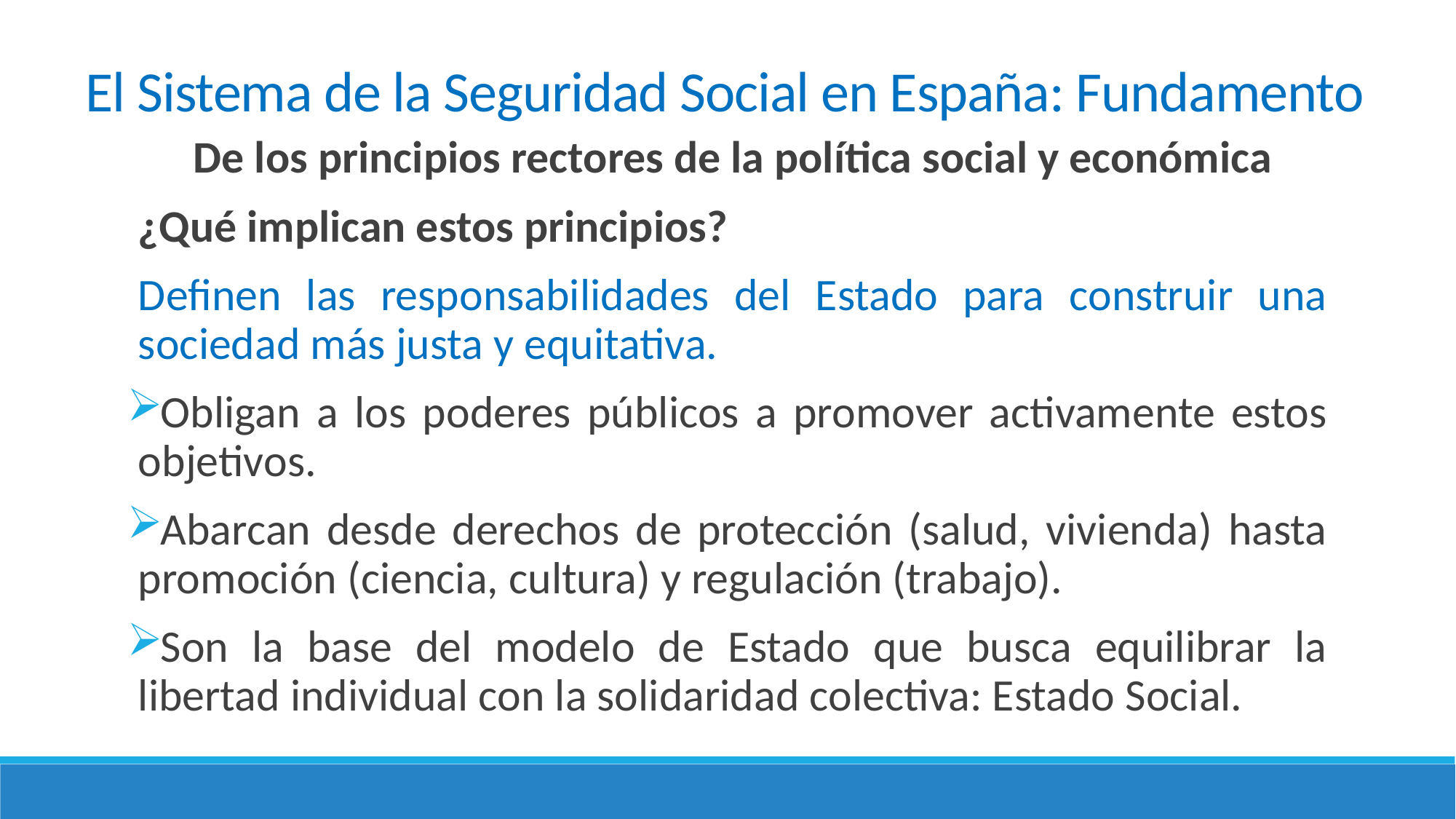

El Sistema de la Seguridad Social en España: Fundamento
De los principios rectores de la política social y económica
¿Qué implican estos principios?
Definen las responsabilidades del Estado para construir una sociedad más justa y equitativa.
Obligan a los poderes públicos a promover activamente estos objetivos.
Abarcan desde derechos de protección (salud, vivienda) hasta promoción (ciencia, cultura) y regulación (trabajo).
Son la base del modelo de Estado que busca equilibrar la libertad individual con la solidaridad colectiva: Estado Social.